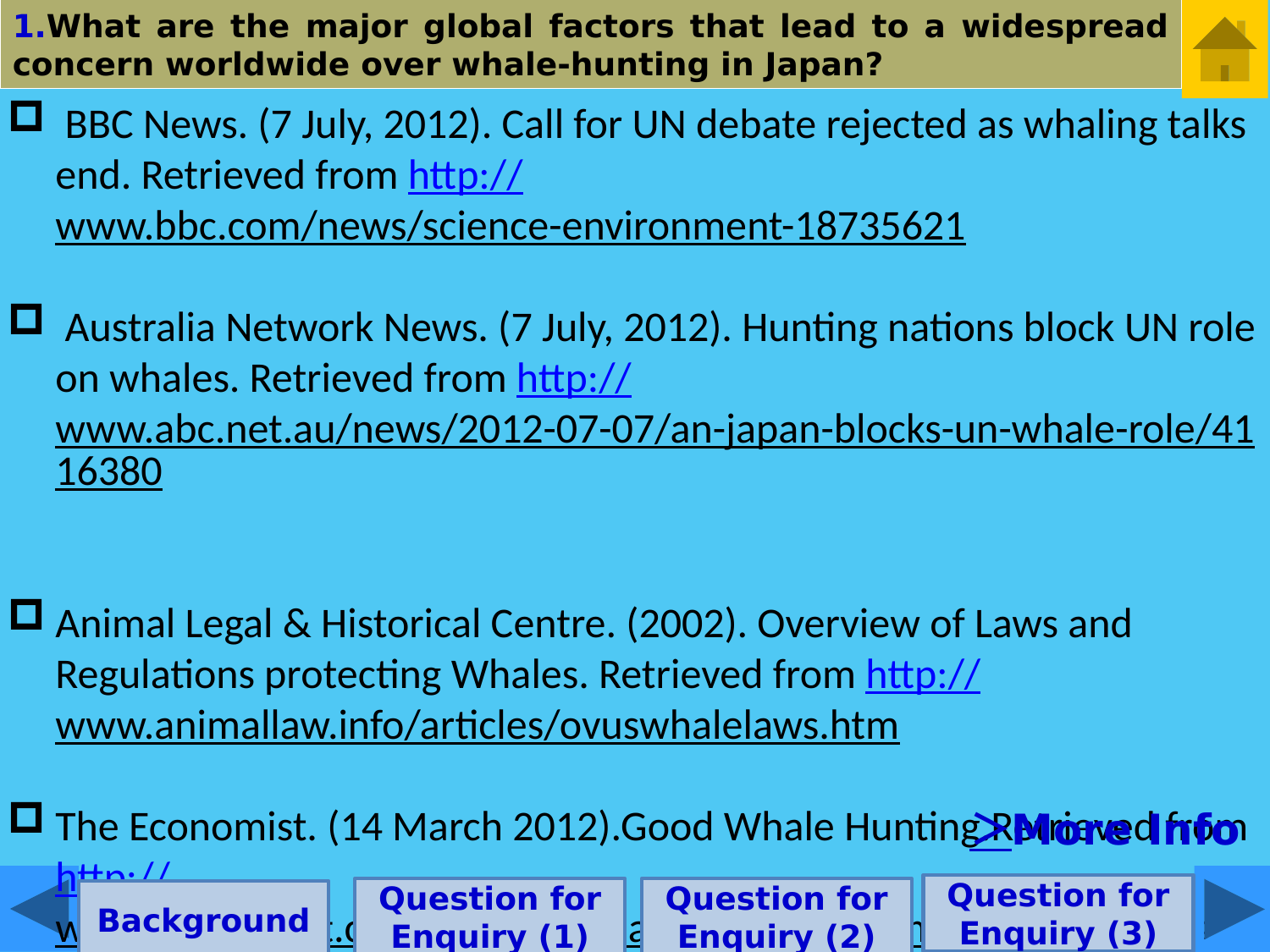

1.What are the major global factors that lead to a widespread concern worldwide over whale-hunting in Japan?

 BBC News. (7 July, 2012). Call for UN debate rejected as whaling talks end. Retrieved from http://www.bbc.com/news/science-environment-18735621

 Australia Network News. (7 July, 2012). Hunting nations block UN role on whales. Retrieved from http://www.abc.net.au/news/2012-07-07/an-japan-blocks-un-whale-role/4116380

Animal Legal & Historical Centre. (2002). Overview of Laws and Regulations protecting Whales. Retrieved from http://www.animallaw.info/articles/ovuswhalelaws.htm

The Economist. (14 March 2012).Good Whale Hunting.Retrieved from http://www.economist.com/blogs/babbage/2012/03/commercial-whaling

＞More Info

Question for Enquiry (3)
Question for Enquiry (1)
Question for Enquiry (2)
Background
8